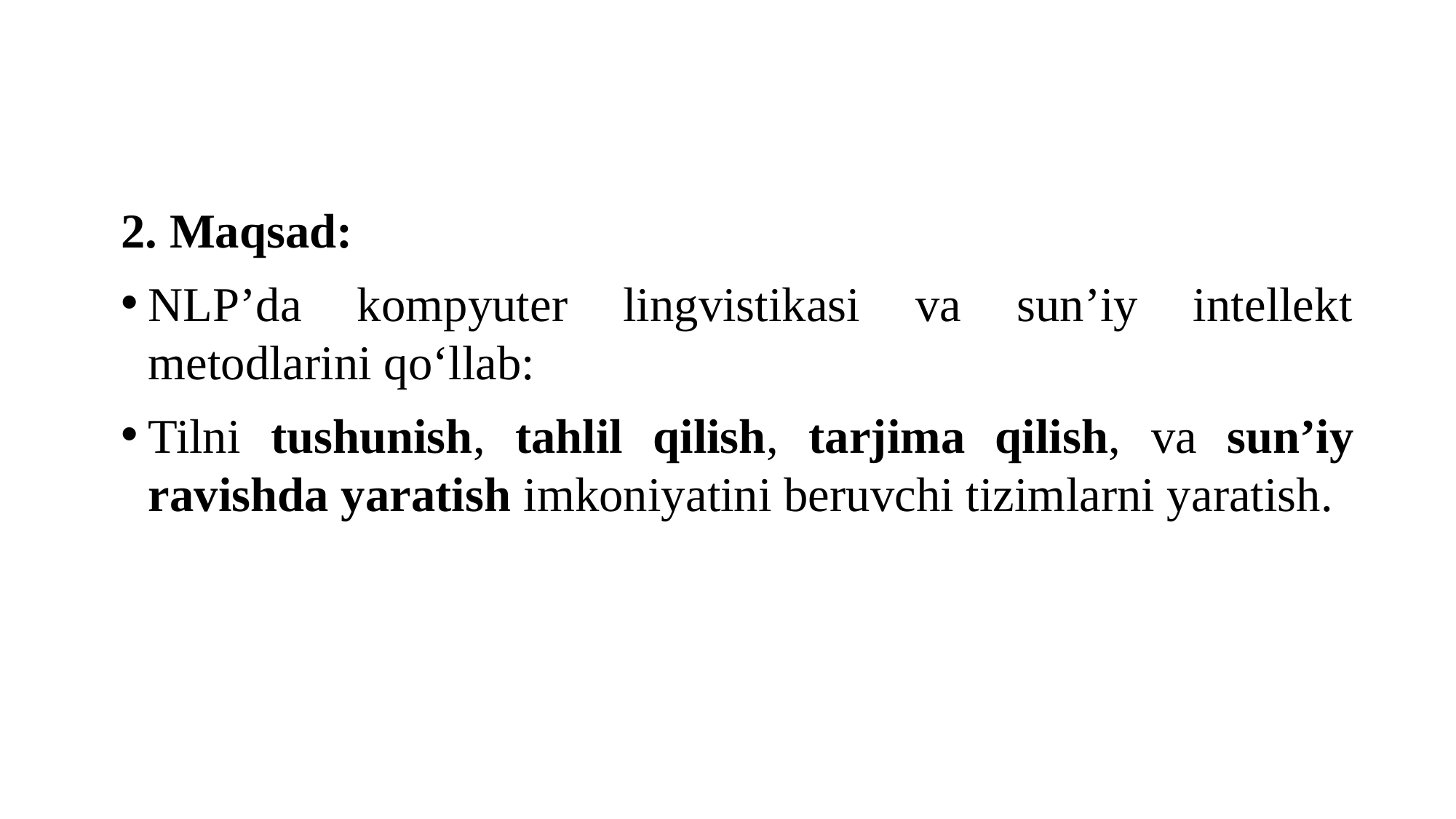

2. Maqsad:
NLP’da kompyuter lingvistikasi va sun’iy intellekt metodlarini qo‘llab:
Tilni tushunish, tahlil qilish, tarjima qilish, va sun’iy ravishda yaratish imkoniyatini beruvchi tizimlarni yaratish.